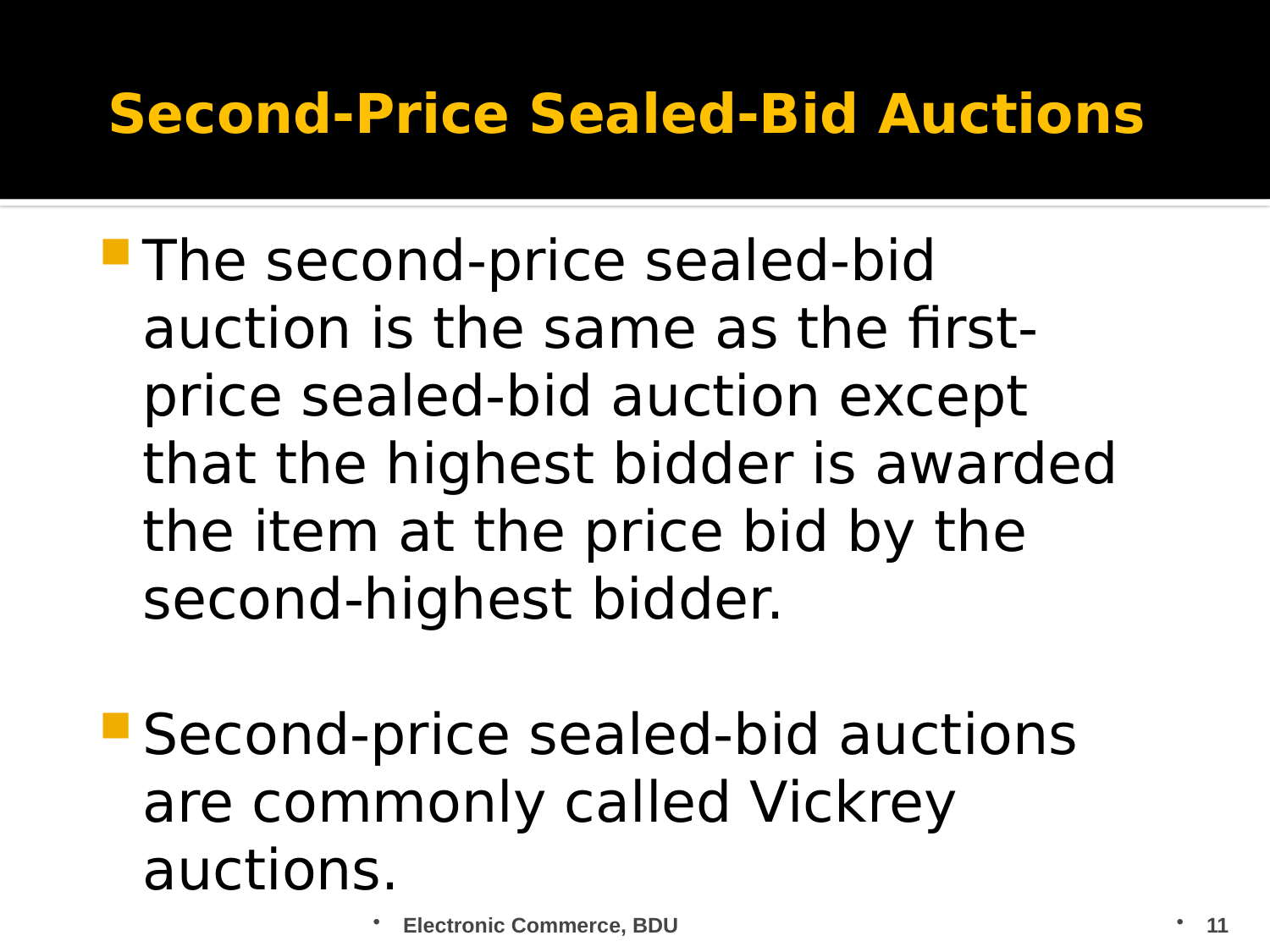

# Second-Price Sealed-Bid Auctions
The second-price sealed-bid auction is the same as the first-price sealed-bid auction except that the highest bidder is awarded the item at the price bid by the second-highest bidder.
Second-price sealed-bid auctions are commonly called Vickrey auctions.
Electronic Commerce, BDU
11